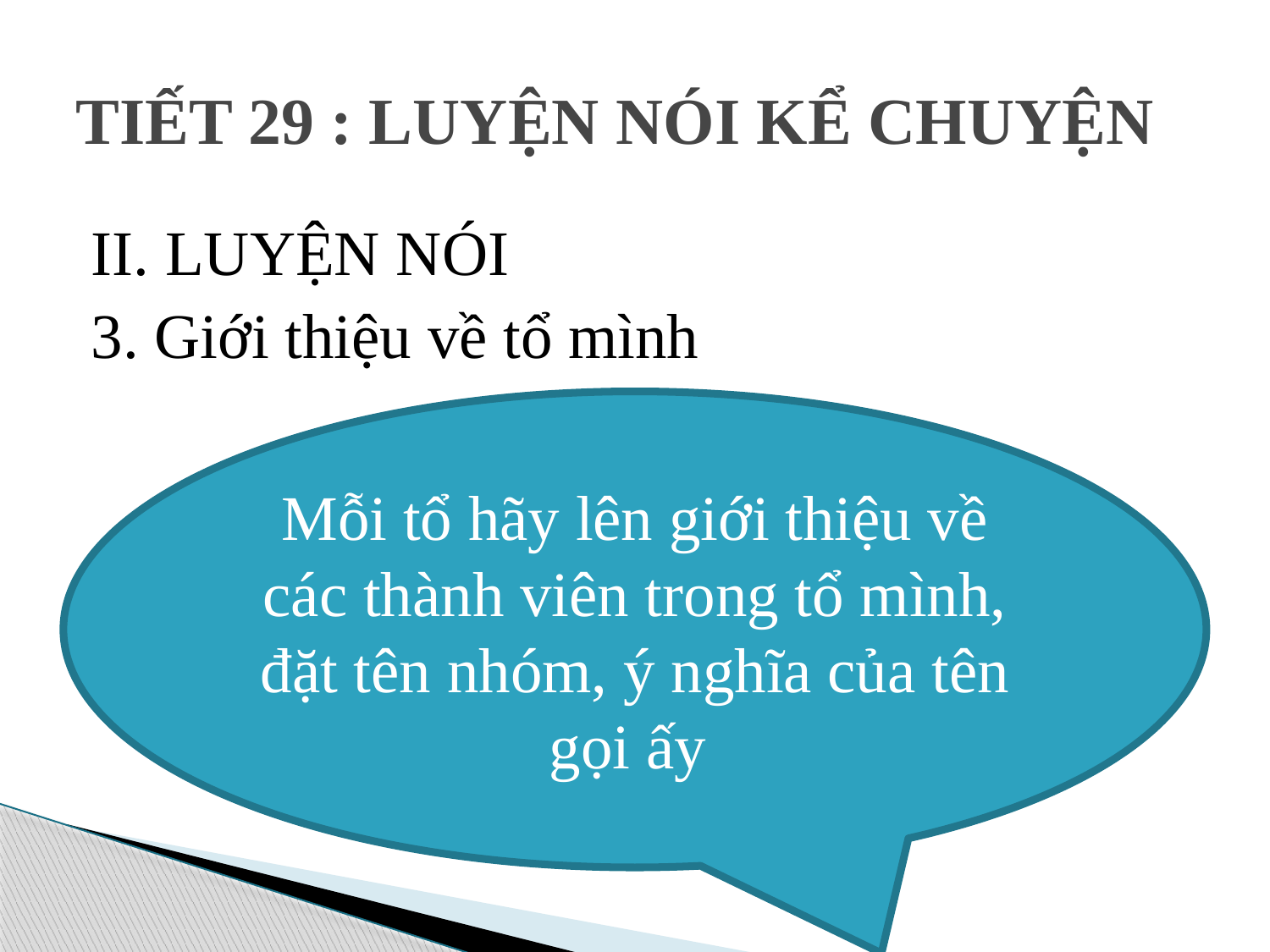

# TIẾT 29 : LUYỆN NÓI KỂ CHUYỆN
II. LUYỆN NÓI
3. Giới thiệu về tổ mình
Mỗi tổ hãy lên giới thiệu về các thành viên trong tổ mình, đặt tên nhóm, ý nghĩa của tên gọi ấy